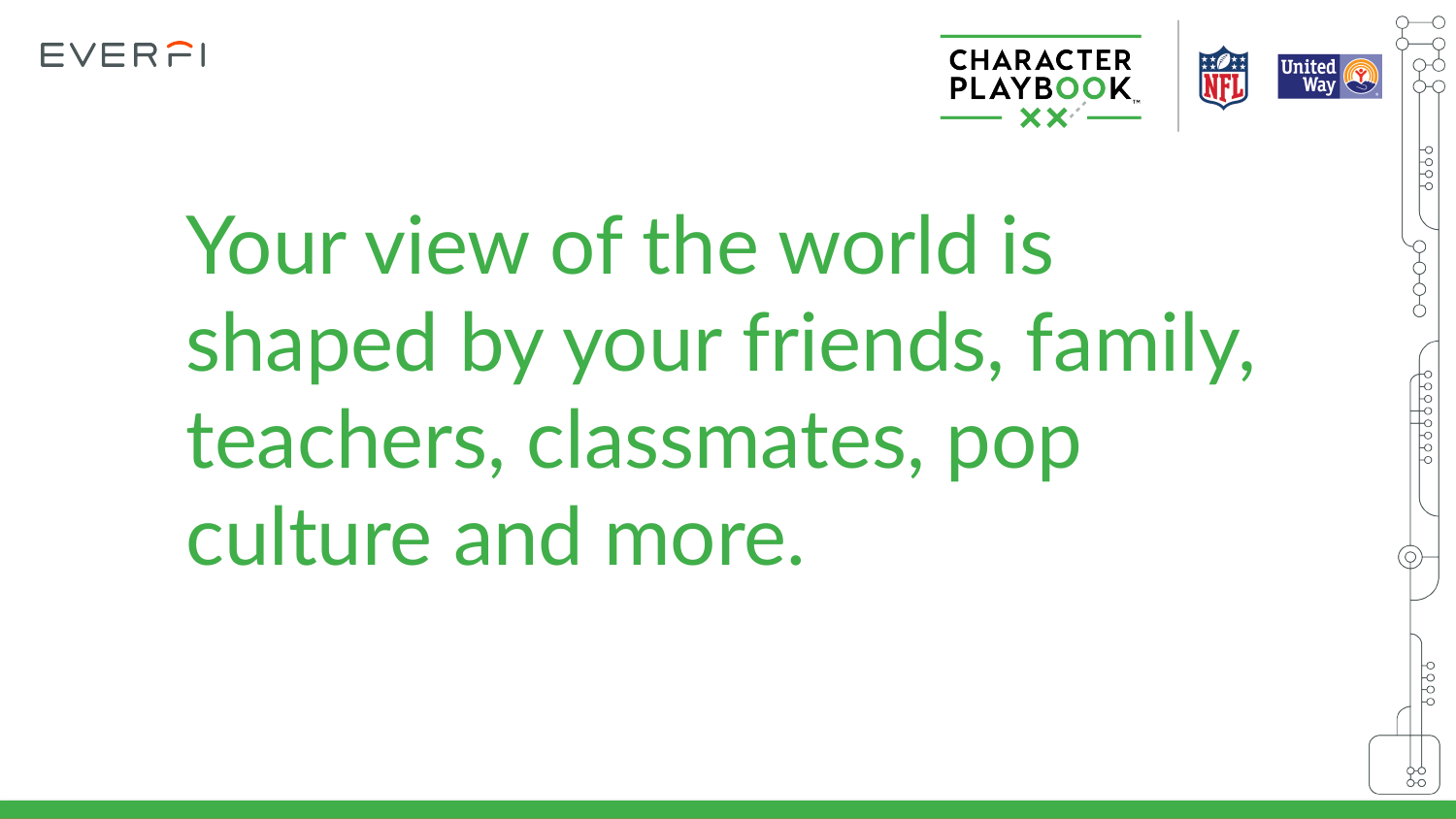

Your view of the world is shaped by your friends, family, teachers, classmates, pop culture and more.